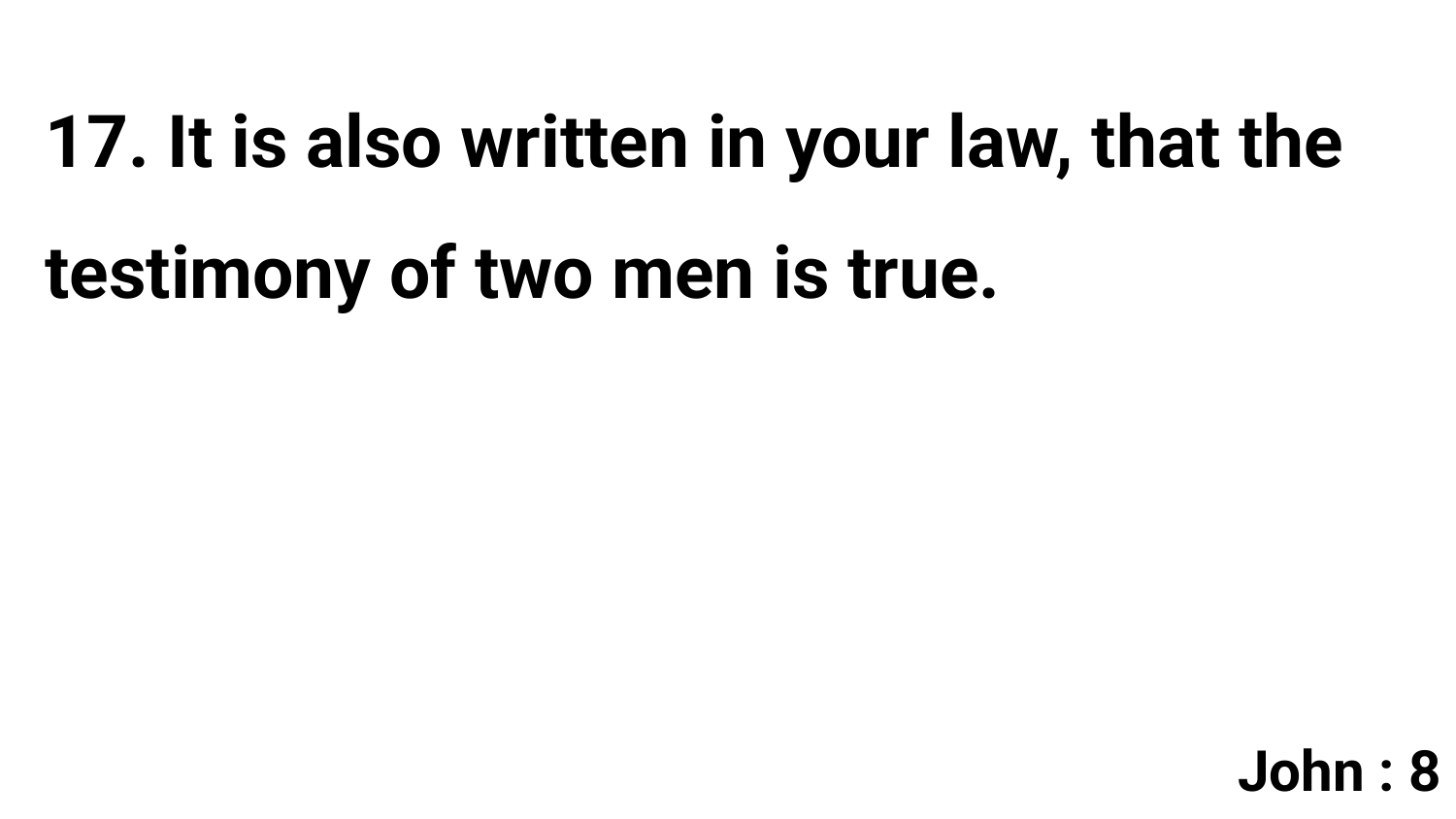

17. It is also written in your law, that the testimony of two men is true.
John : 8